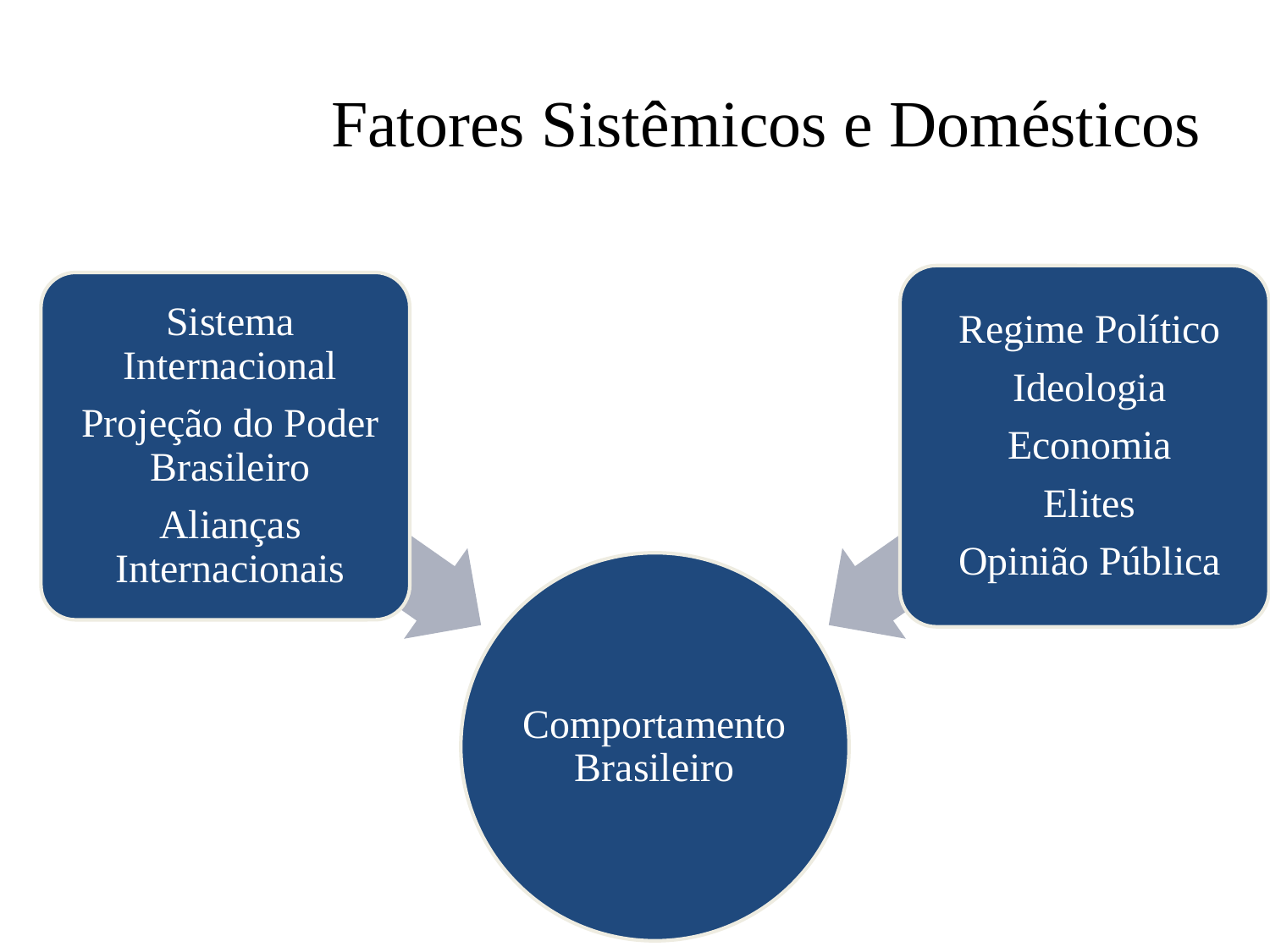

# Fatores Sistêmicos e Domésticos
Comportamento Brasileiro
Sistema Internacional
Projeção do Poder Brasileiro
Alianças Internacionais
Regime Político
Ideologia
Economia
Elites
Opinião Pública